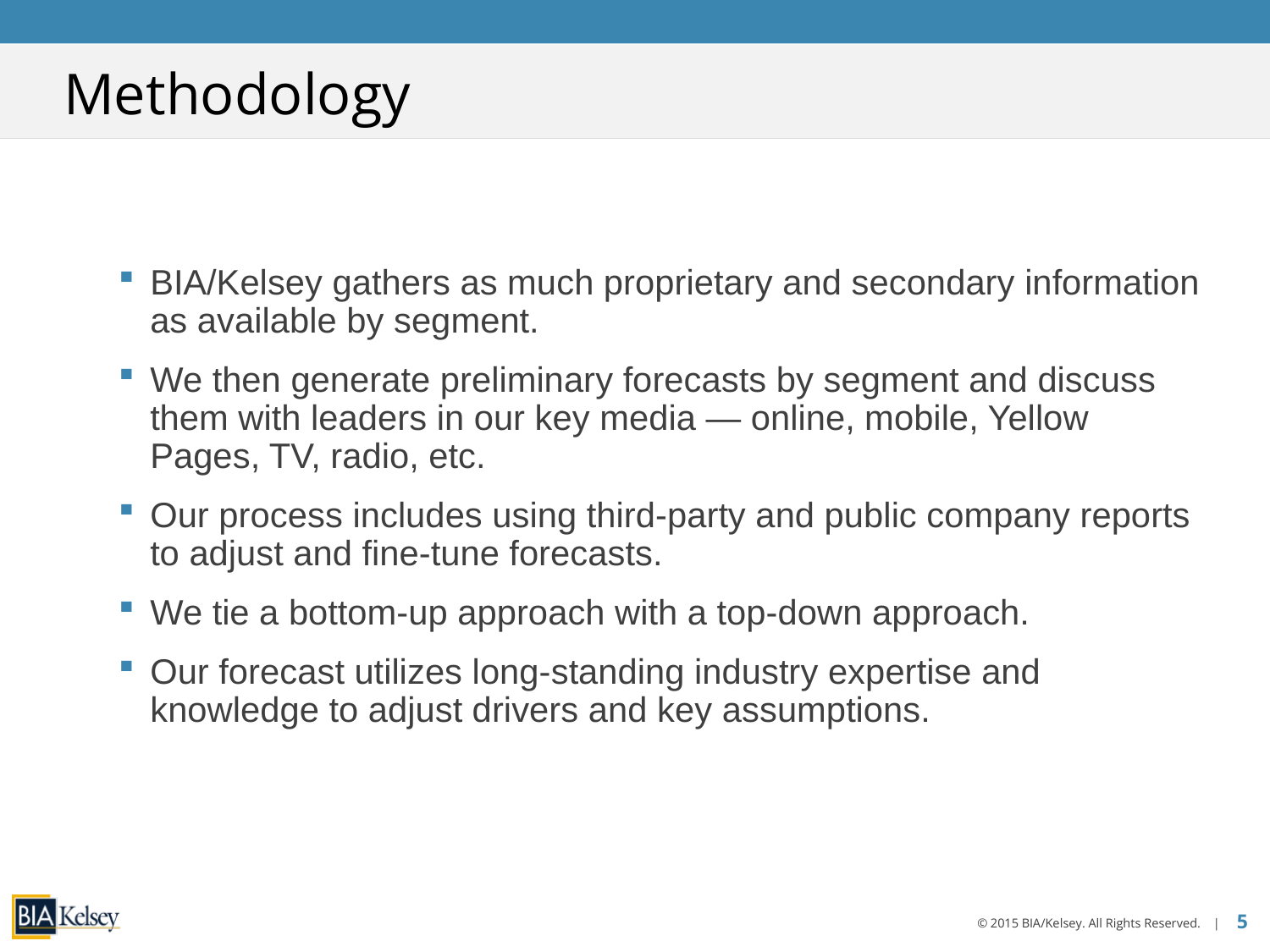

# Methodology
BIA/Kelsey gathers as much proprietary and secondary information as available by segment.
We then generate preliminary forecasts by segment and discuss them with leaders in our key media — online, mobile, Yellow Pages, TV, radio, etc.
Our process includes using third-party and public company reports to adjust and fine-tune forecasts.
We tie a bottom-up approach with a top-down approach.
Our forecast utilizes long-standing industry expertise and knowledge to adjust drivers and key assumptions.